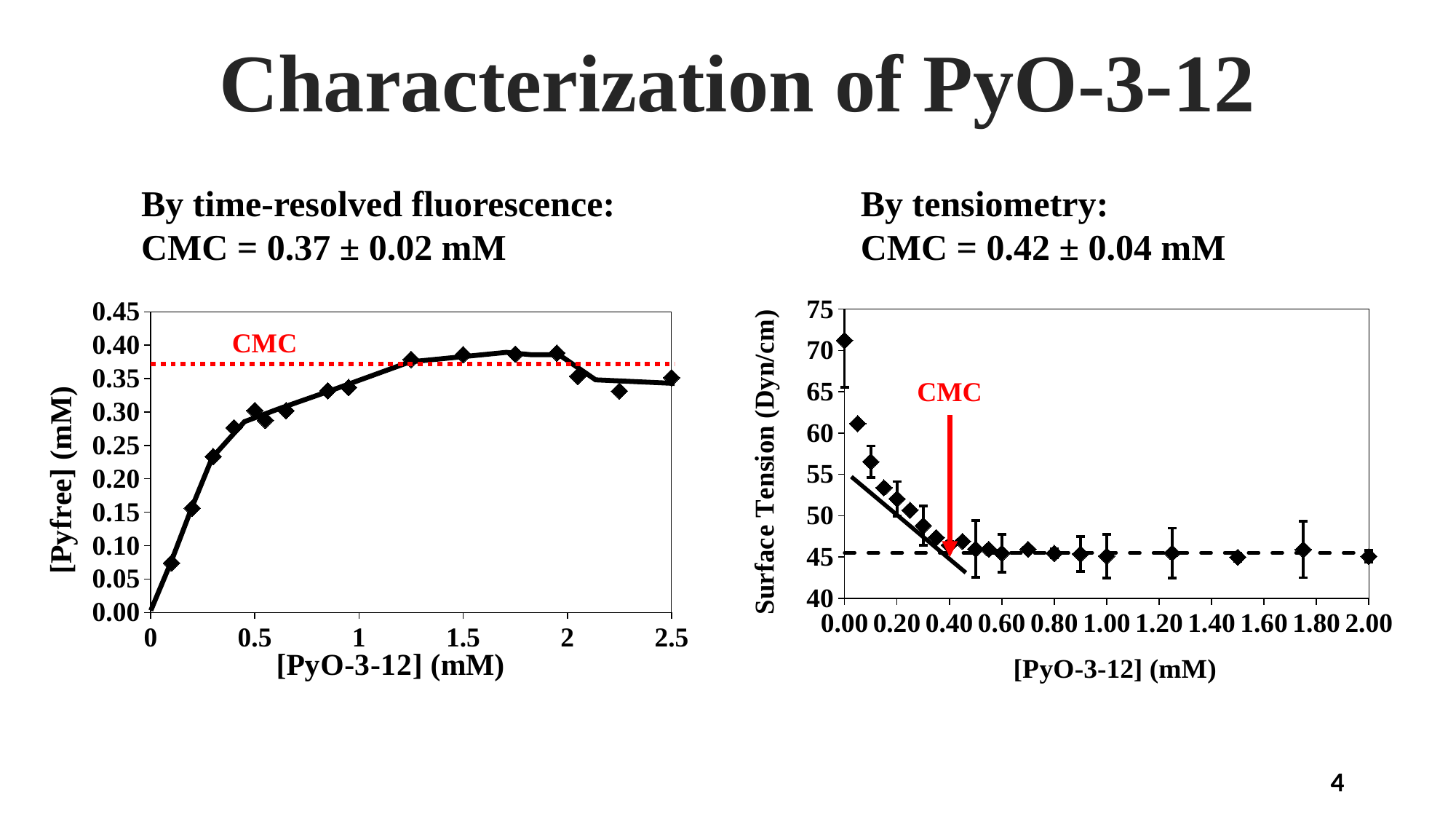

Characterization of PyO-3-12
By time-resolved fluorescence:
CMC = 0.37 ± 0.02 mM
By tensiometry:
CMC = 0.42 ± 0.04 mM

### Chart

| Category |  |
|---|---|

### Chart

| Category |  |  |
|---|---|---|
CMC

CMC
4